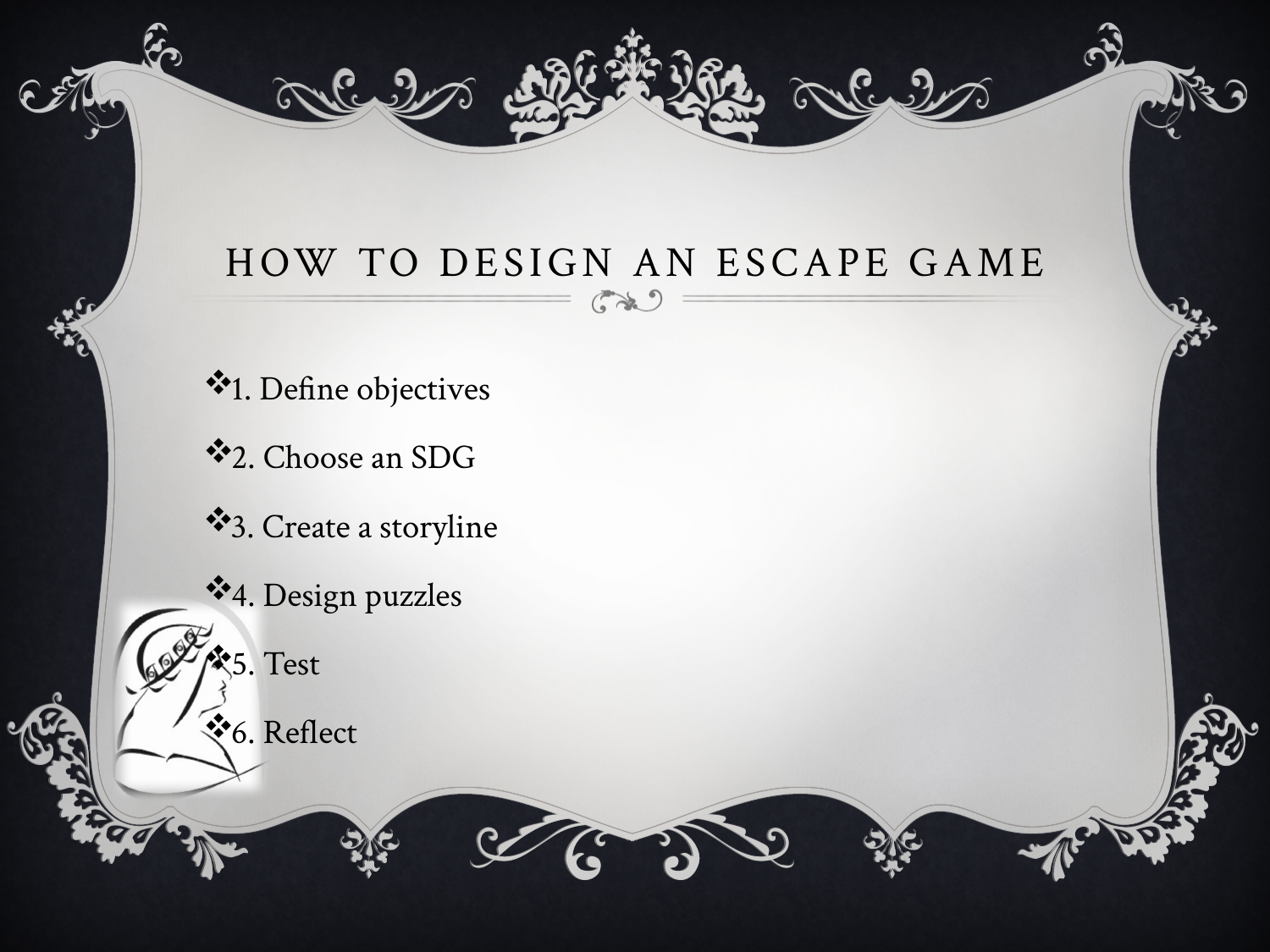

# How to Design an Escape Game
1. Define objectives
2. Choose an SDG
3. Create a storyline
4. Design puzzles
5. Test
6. Reflect